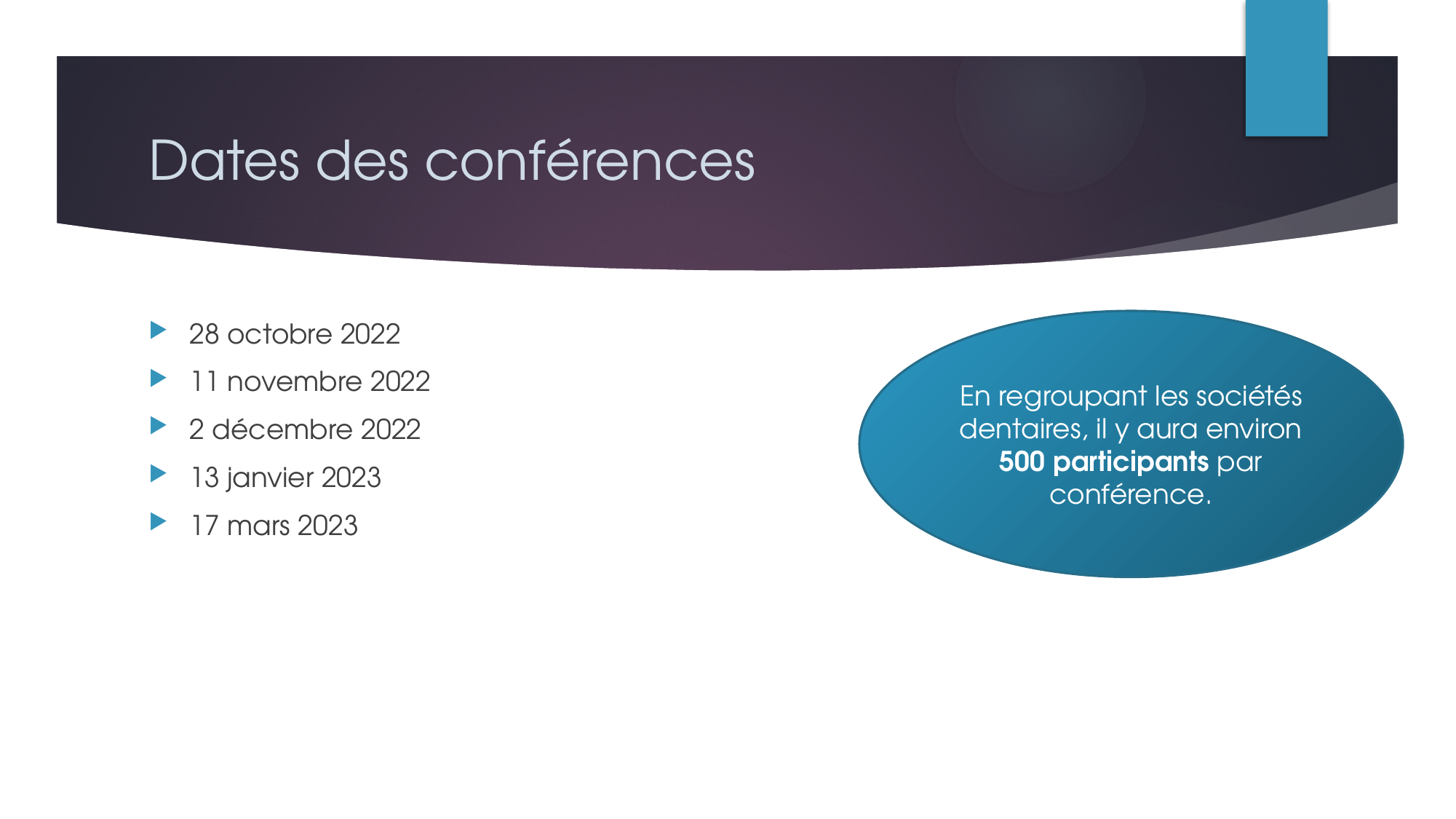

# Dates des conférences
28 octobre 2022
11 novembre 2022
2 décembre 2022
13 janvier 2023
17 mars 2023

En regroupant les sociétés dentaires, il y aura environ 500 participants par conférence.